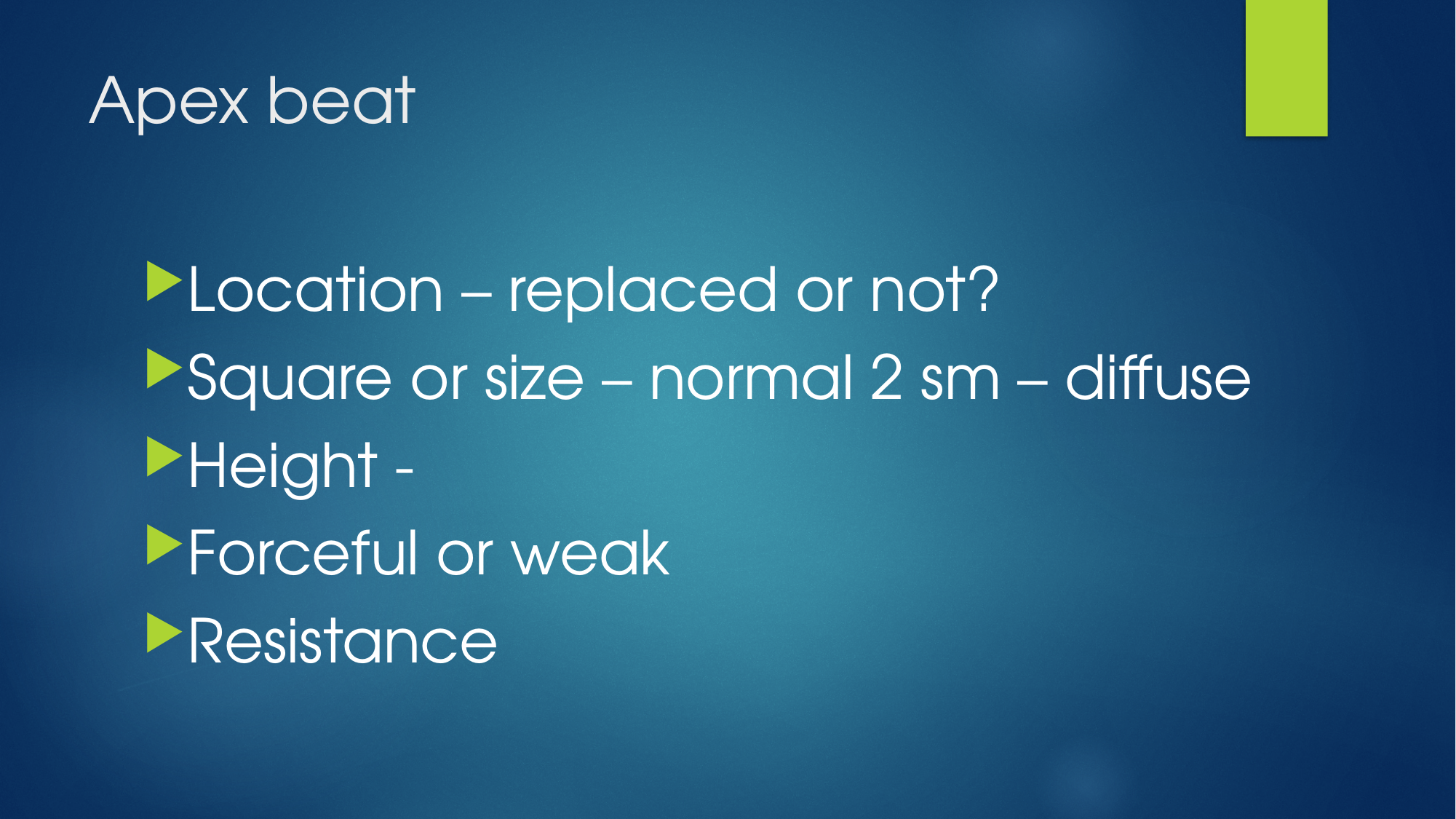

# Apex beat
Location – replaced or not?
Square or size – normal 2 sm – diffuse
Height -
Forceful or weak
Resistance